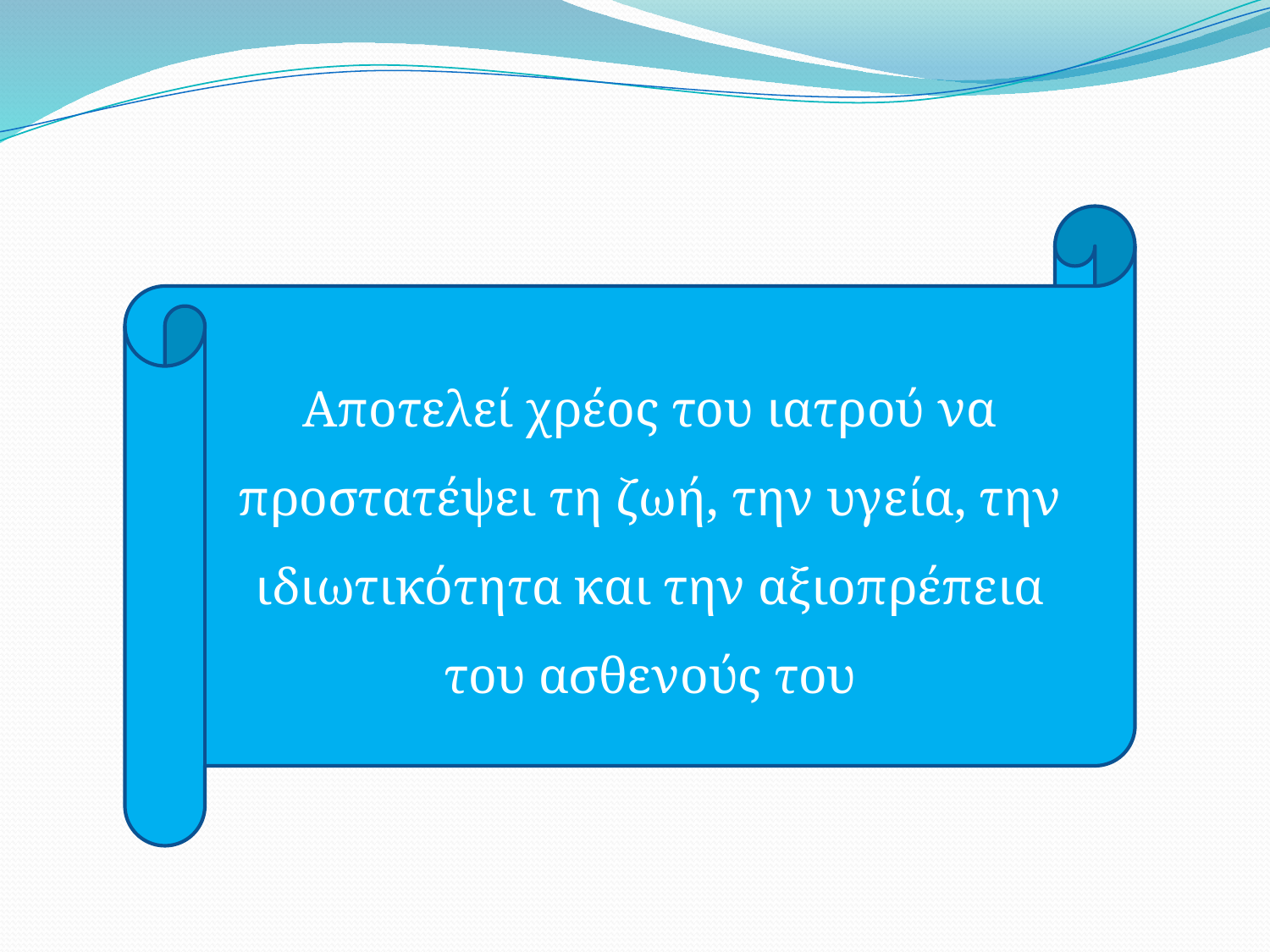

Αποτελεί χρέος του ιατρού να προστατέψει τη ζωή, την υγεία, την ιδιωτικότητα και την αξιοπρέπεια του ασθενούς του